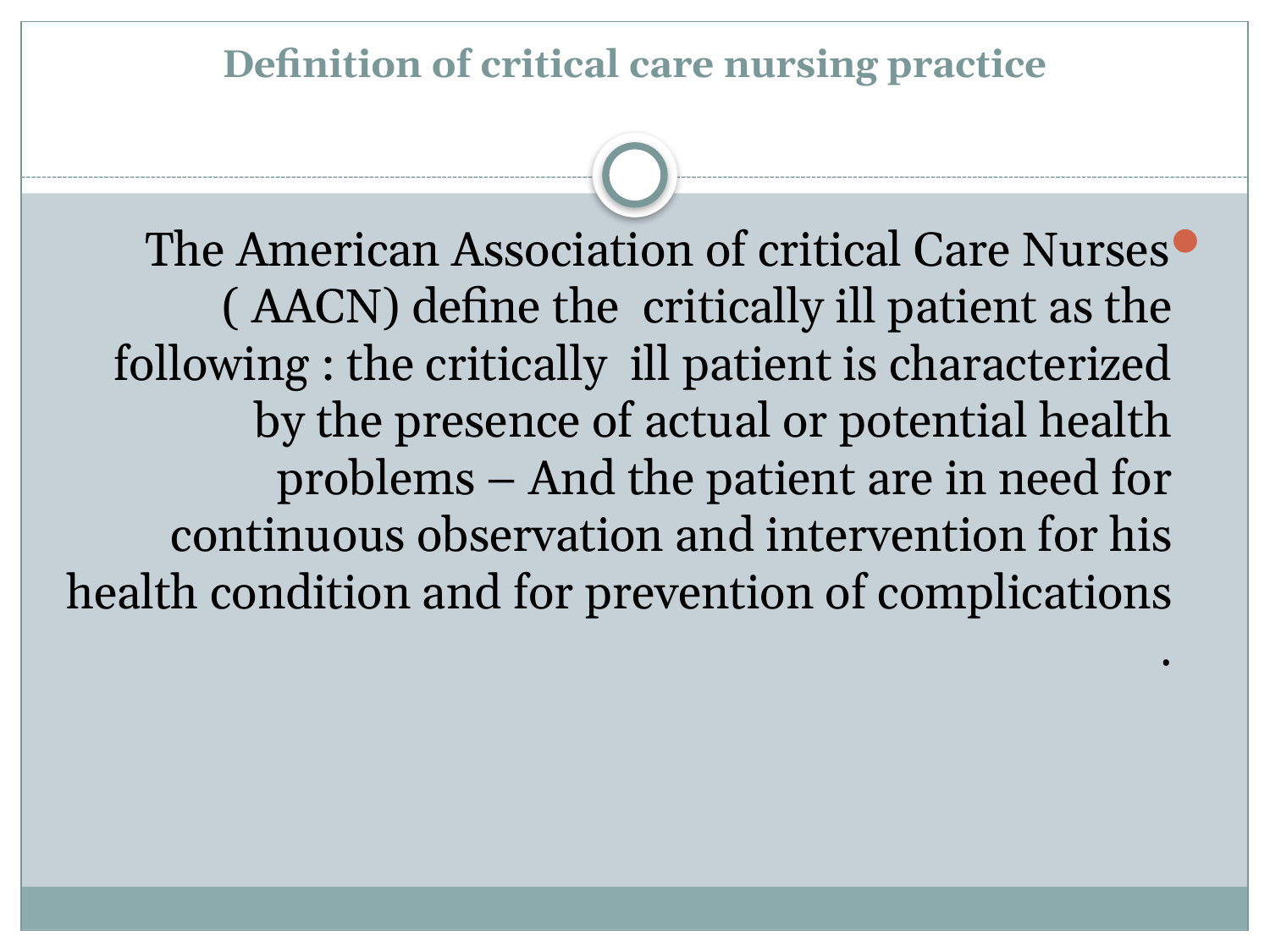

# Definition of critical care nursing practice
The American Association of critical Care Nurses ( AACN) define the  critically ill patient as the following : the critically  ill patient is characterized by the presence of actual or potential health problems – And the patient are in need for continuous observation and intervention for his health condition and for prevention of complications .